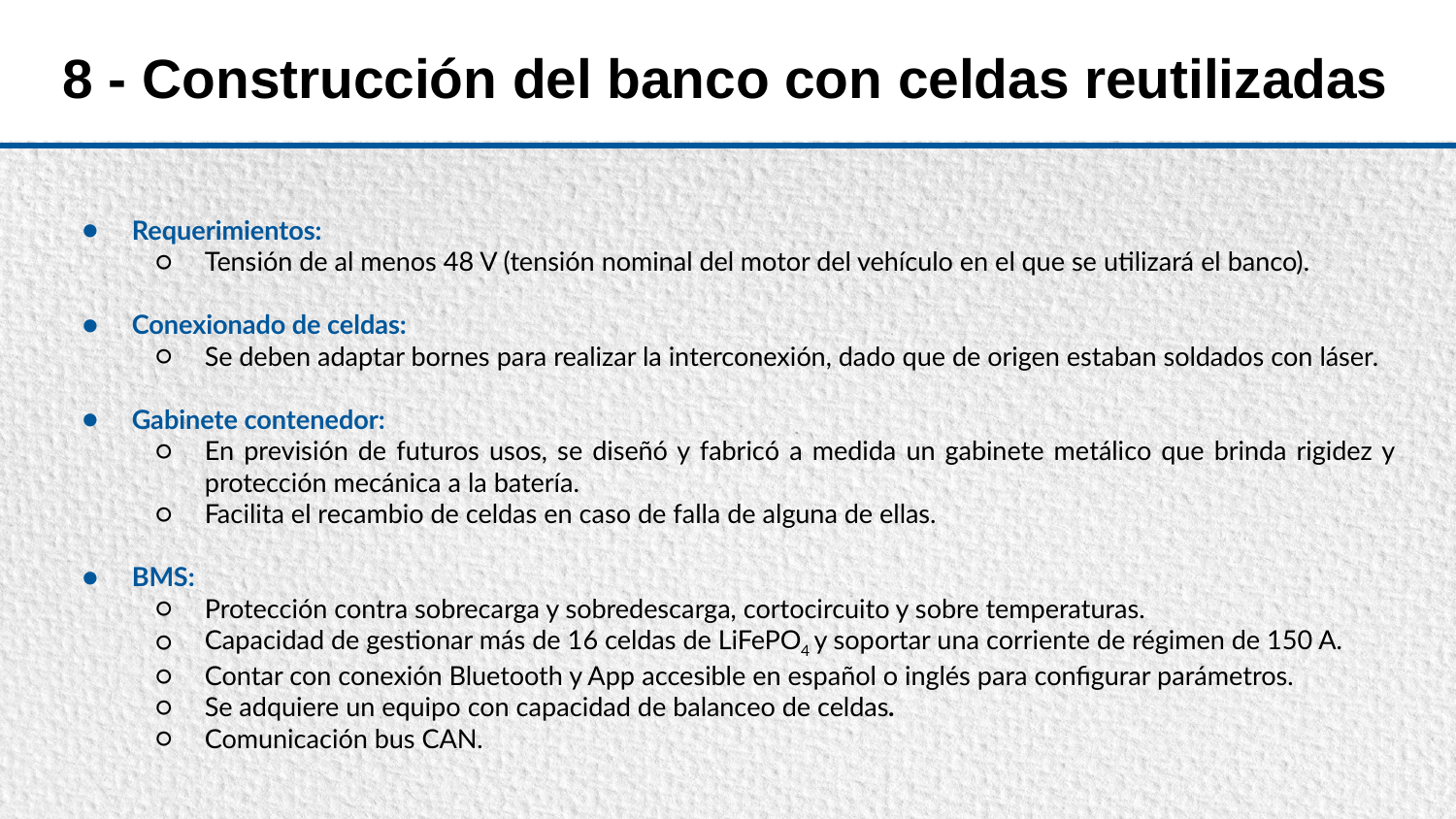

# 8 - Construcción del banco con celdas reutilizadas
Requerimientos:
Tensión de al menos 48 V (tensión nominal del motor del vehículo en el que se utilizará el banco).

Conexionado de celdas:
Se deben adaptar bornes para realizar la interconexión, dado que de origen estaban soldados con láser.

Gabinete contenedor:
En previsión de futuros usos, se diseñó y fabricó a medida un gabinete metálico que brinda rigidez y protección mecánica a la batería.
Facilita el recambio de celdas en caso de falla de alguna de ellas.

BMS:
Protección contra sobrecarga y sobredescarga, cortocircuito y sobre temperaturas.
Capacidad de gestionar más de 16 celdas de LiFePO4 y soportar una corriente de régimen de 150 A.
Contar con conexión Bluetooth y App accesible en español o inglés para configurar parámetros.
Se adquiere un equipo con capacidad de balanceo de celdas.
Comunicación bus CAN.